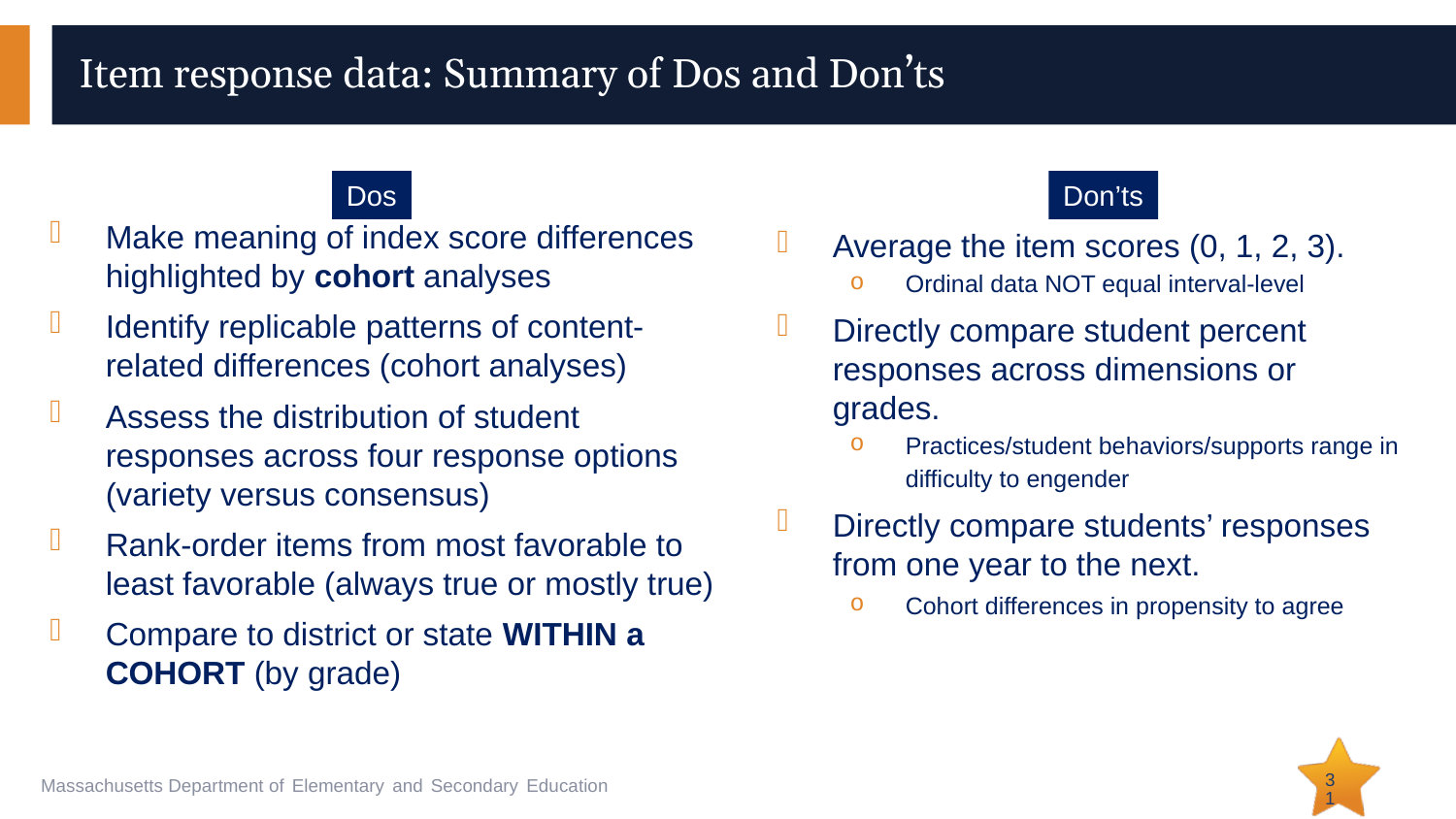

# Item response data: Summary of Dos and Don’ts
Dos
Don’ts
Make meaning of index score differences highlighted by cohort analyses
Identify replicable patterns of content-related differences (cohort analyses)
Assess the distribution of student responses across four response options (variety versus consensus)
Rank-order items from most favorable to least favorable (always true or mostly true)
Compare to district or state WITHIN a COHORT (by grade)
Average the item scores (0, 1, 2, 3).
Ordinal data NOT equal interval-level
Directly compare student percent responses across dimensions or grades.
Practices/student behaviors/supports range in difficulty to engender
Directly compare students’ responses from one year to the next.
Cohort differences in propensity to agree
31